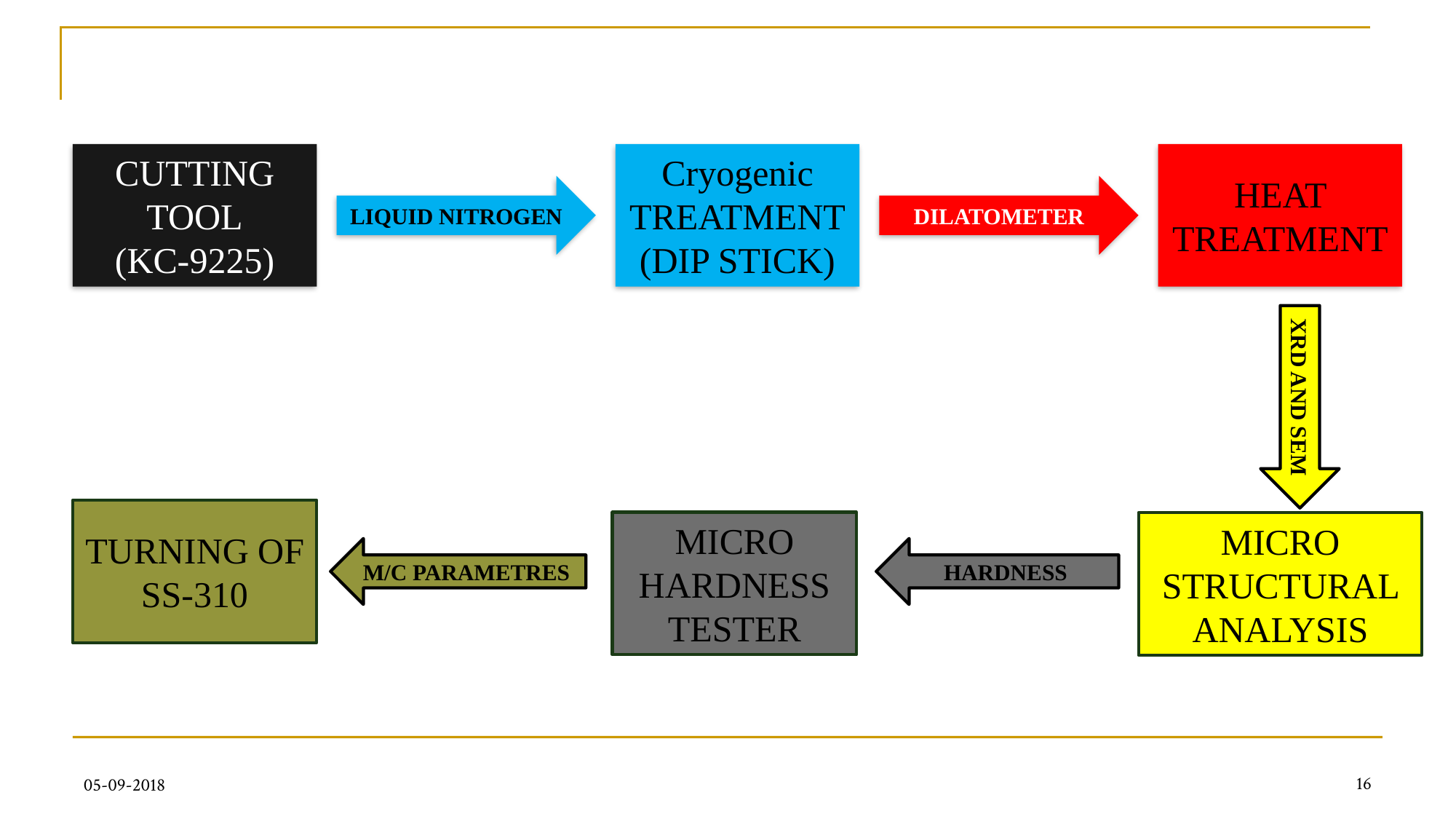

CUTTING TOOL
(KC-9225)
Cryogenic TREATMENT
(DIP STICK)
HEAT TREATMENT
LIQUID NITROGEN
DILATOMETER
XRD AND SEM
TURNING OF SS-310
MICRO HARDNESS TESTER
MICRO
STRUCTURAL ANALYSIS
M/C PARAMETRES
HARDNESS
05-09-2018
16